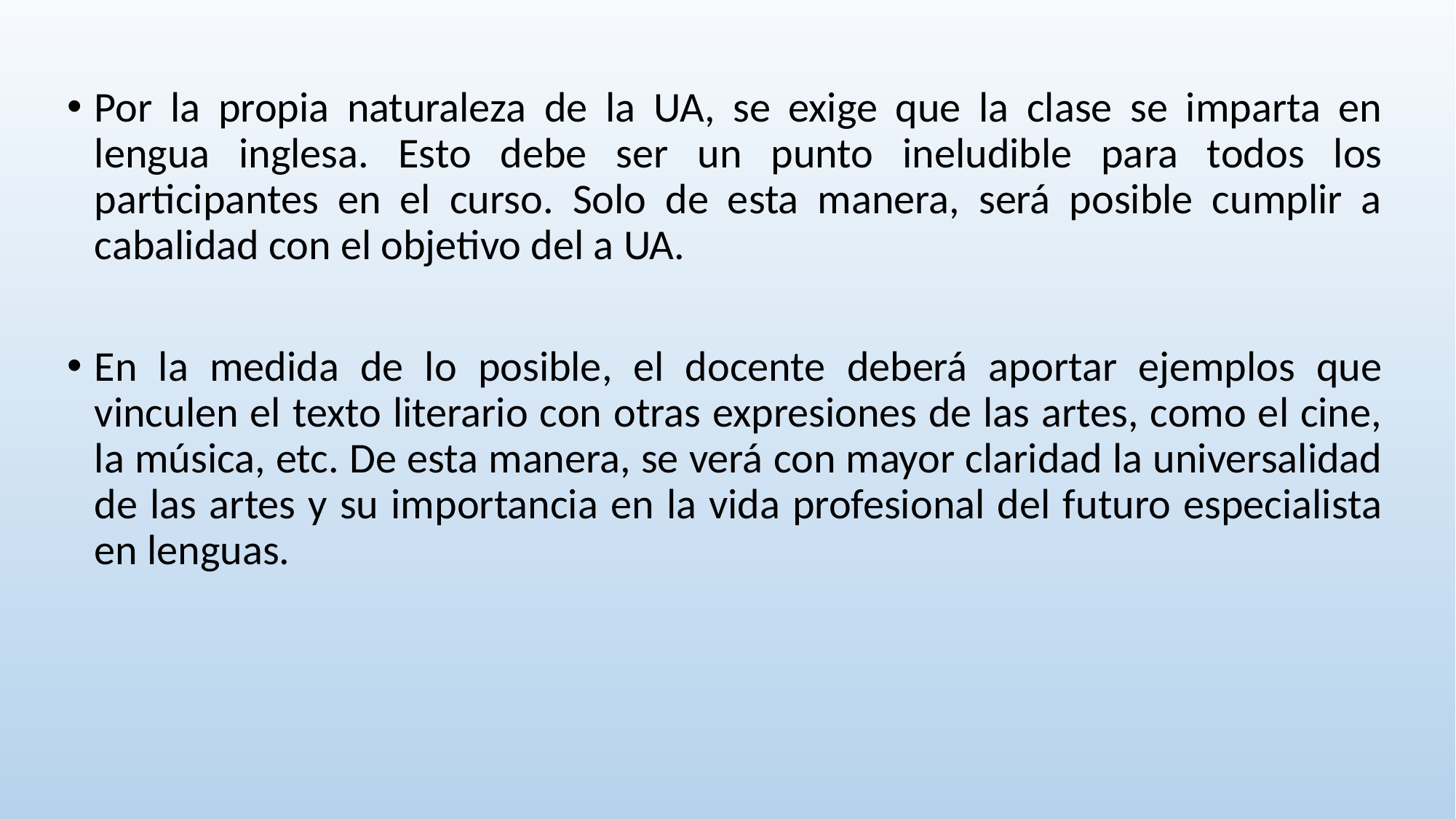

Por la propia naturaleza de la UA, se exige que la clase se imparta en lengua inglesa. Esto debe ser un punto ineludible para todos los participantes en el curso. Solo de esta manera, será posible cumplir a cabalidad con el objetivo del a UA.

En la medida de lo posible, el docente deberá aportar ejemplos que vinculen el texto literario con otras expresiones de las artes, como el cine, la música, etc. De esta manera, se verá con mayor claridad la universalidad de las artes y su importancia en la vida profesional del futuro especialista en lenguas.